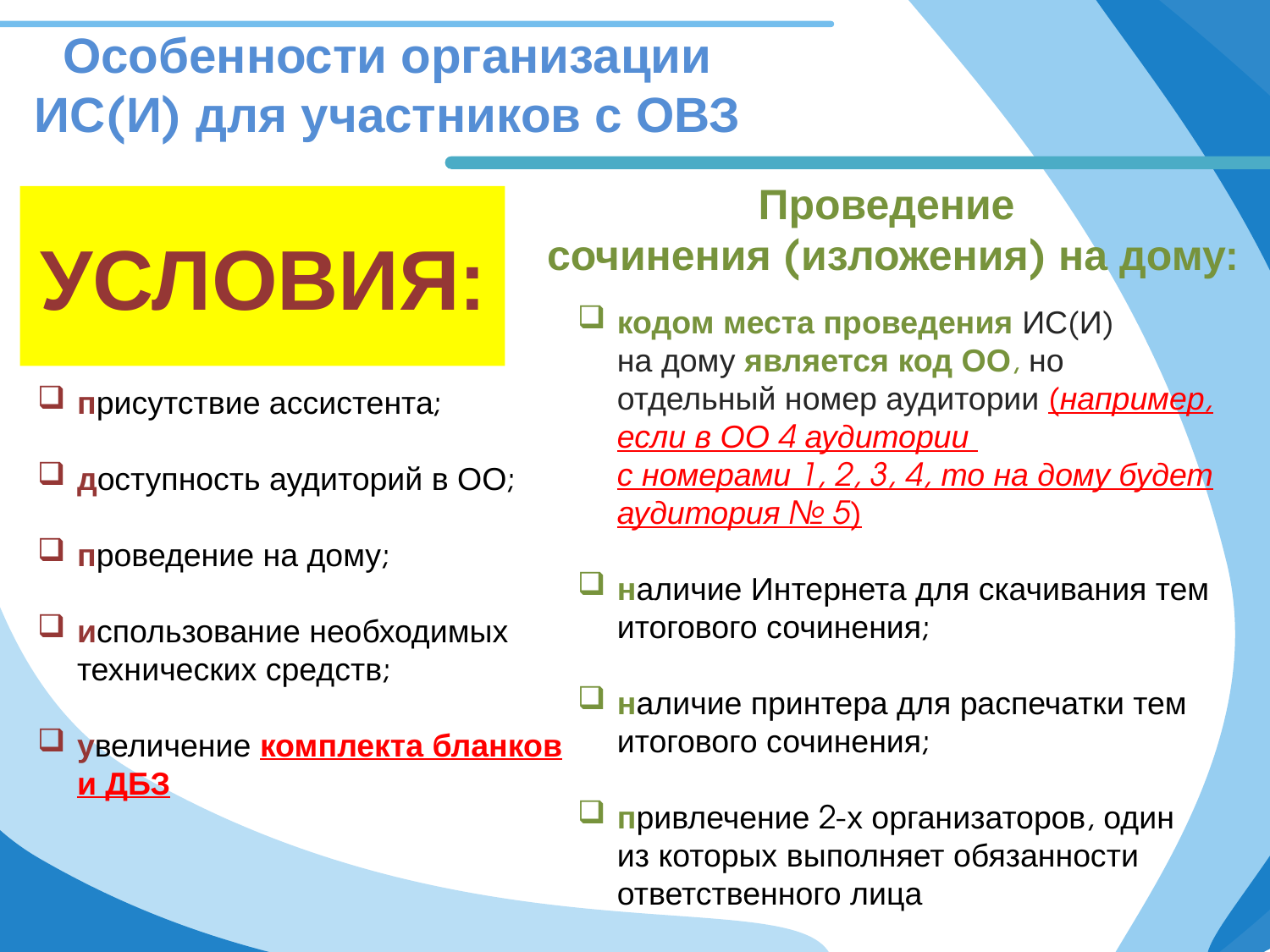

Особенности организации ИС(И) для участников с ОВЗ

Проведение
сочинения (изложения) на дому:
УСЛОВИЯ:
кодом места проведения ИС(И)
на дому является код ОО, но отдельный номер аудитории (например, если в ОО 4 аудитории
с номерами 1, 2, 3, 4, то на дому будет аудитория № 5)

наличие Интернета для скачивания тем итогового сочинения;

наличие принтера для распечатки тем итогового сочинения;

привлечение 2-х организаторов, один
из которых выполняет обязанности ответственного лица
присутствие ассистента;

доступность аудиторий в ОО;

проведение на дому;

использование необходимых технических средств;

увеличение комплекта бланков и ДБЗ